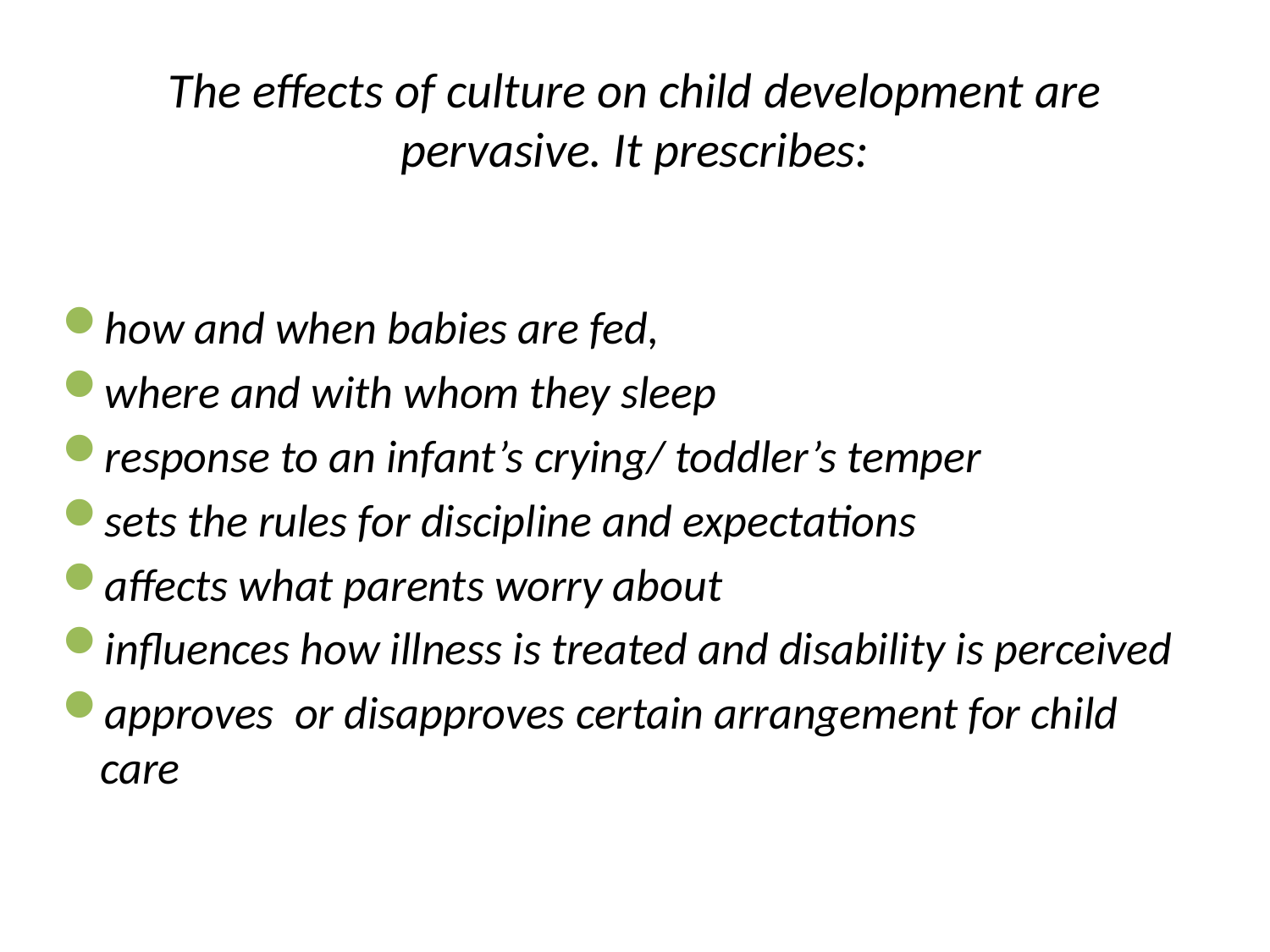

# The effects of culture on child development are pervasive. It prescribes:

how and when babies are fed,
where and with whom they sleep
response to an infant’s crying/ toddler’s temper
sets the rules for discipline and expectations
affects what parents worry about
influences how illness is treated and disability is perceived
approves  or disapproves certain arrangement for child care